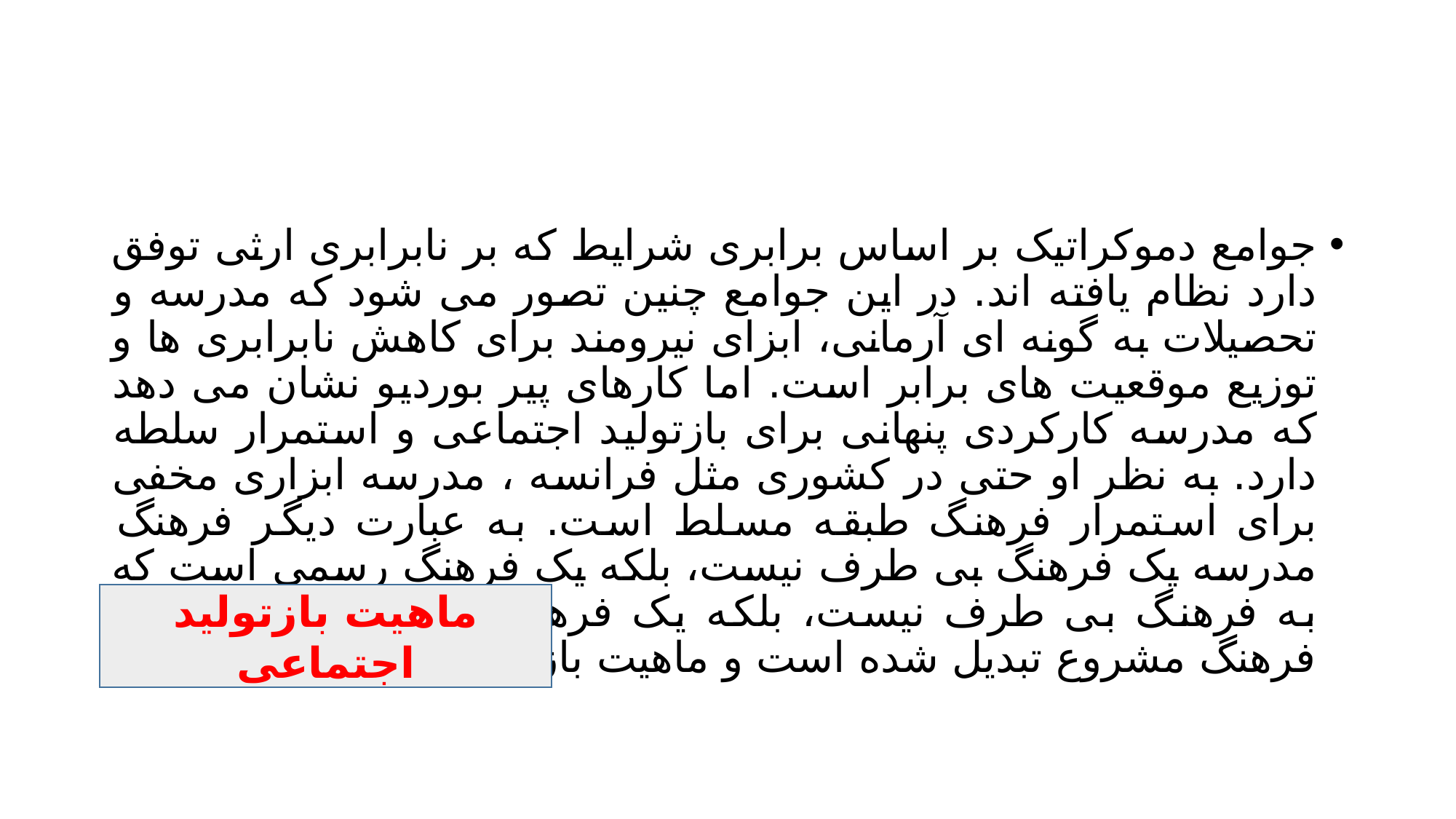

#
جوامع دموکراتیک بر اساس برابری شرایط که بر نابرابری ارثی توفق دارد نظام یافته اند. در این جوامع چنین تصور می شود که مدرسه و تحصیلات به گونه ای آرمانی، ابزای نیرومند برای کاهش نابرابری ها و توزیع موقعیت های برابر است. اما کارهای پیر بوردیو نشان می دهد که مدرسه کارکردی پنهانی برای بازتولید اجتماعی و استمرار سلطه دارد. به نظر او حتی در کشوری مثل فرانسه ، مدرسه ابزاری مخفی برای استمرار فرهنگ طبقه مسلط است. به عبارت دیگر فرهنگ مدرسه یک فرهنگ بی طرف نیست، بلکه یک فرهنگ رسمی است که به فرهنگ بی طرف نیست، بلکه یک فرهنگ رسمی است که به فرهنگ مشروع تبدیل شده است و ماهیت بازتولید اجتماعی دارد.
ماهیت بازتولید اجتماعی